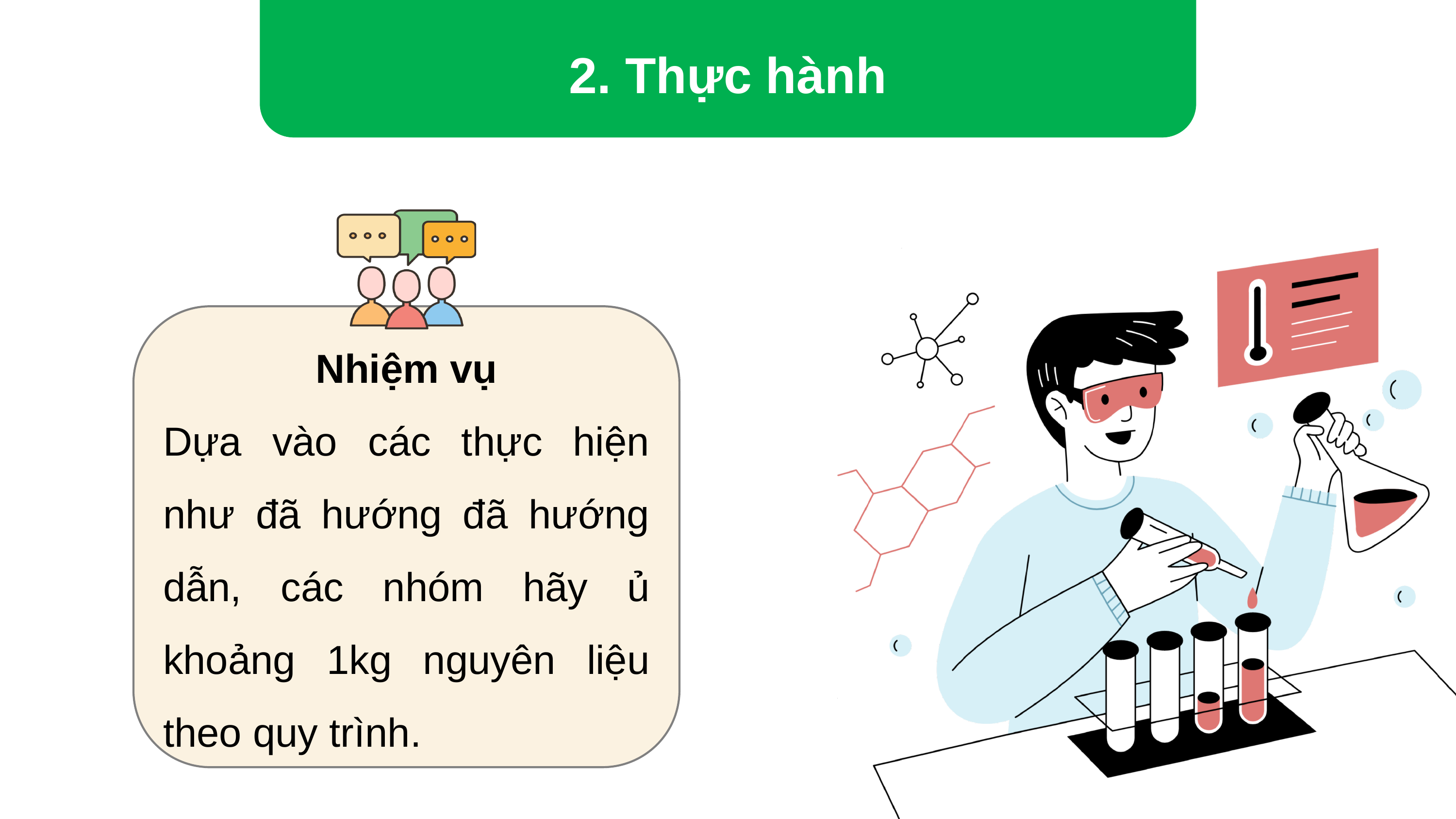

2. Thực hành

Nhiệm vụ
Dựa vào các thực hiện như đã hướng đã hướng dẫn, các nhóm hãy ủ khoảng 1kg nguyên liệu theo quy trình.